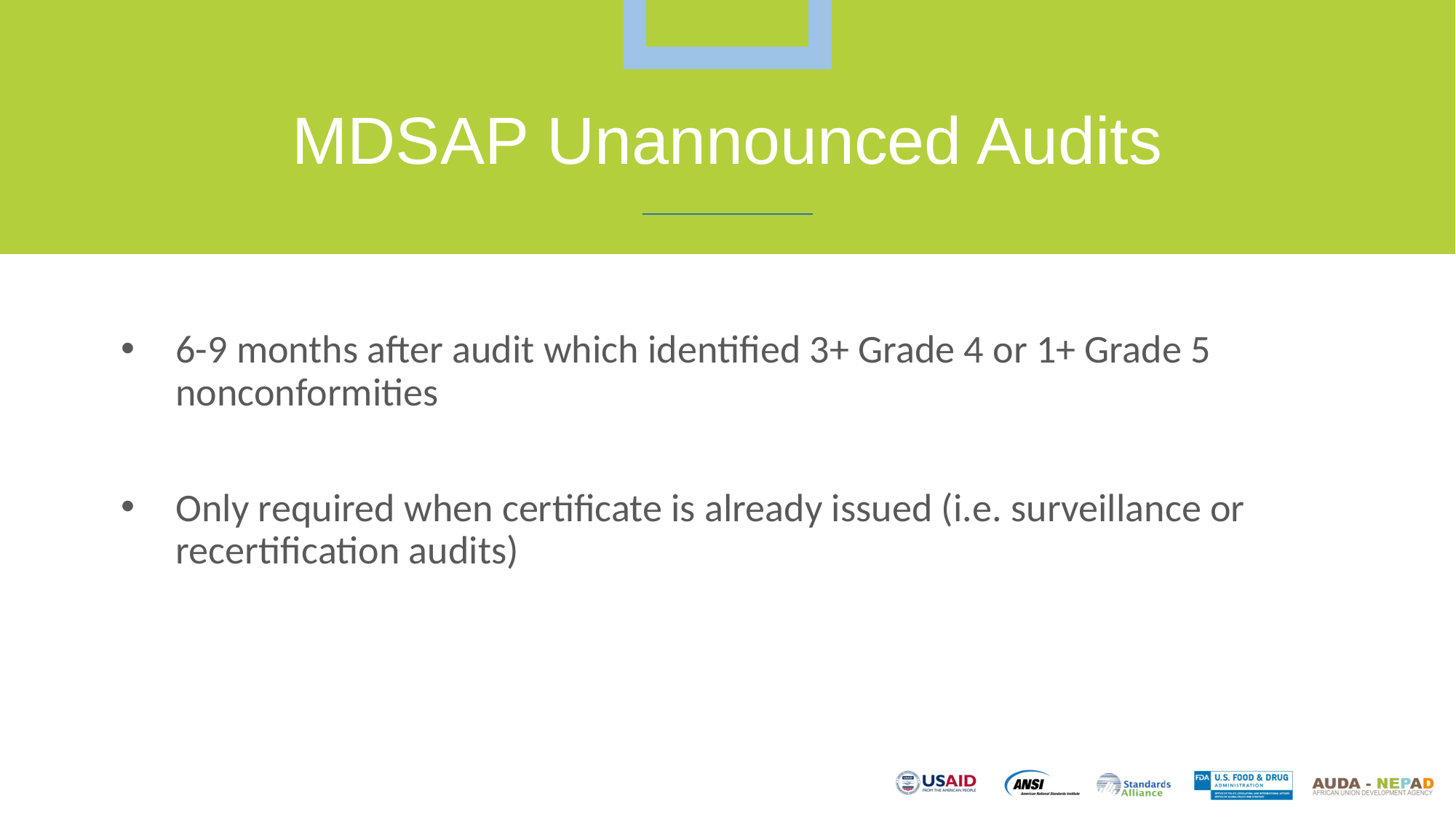

MDSAP Unannounced Audits
6-9 months after audit which identified 3+ Grade 4 or 1+ Grade 5 nonconformities

Only required when certificate is already issued (i.e. surveillance or recertification audits)